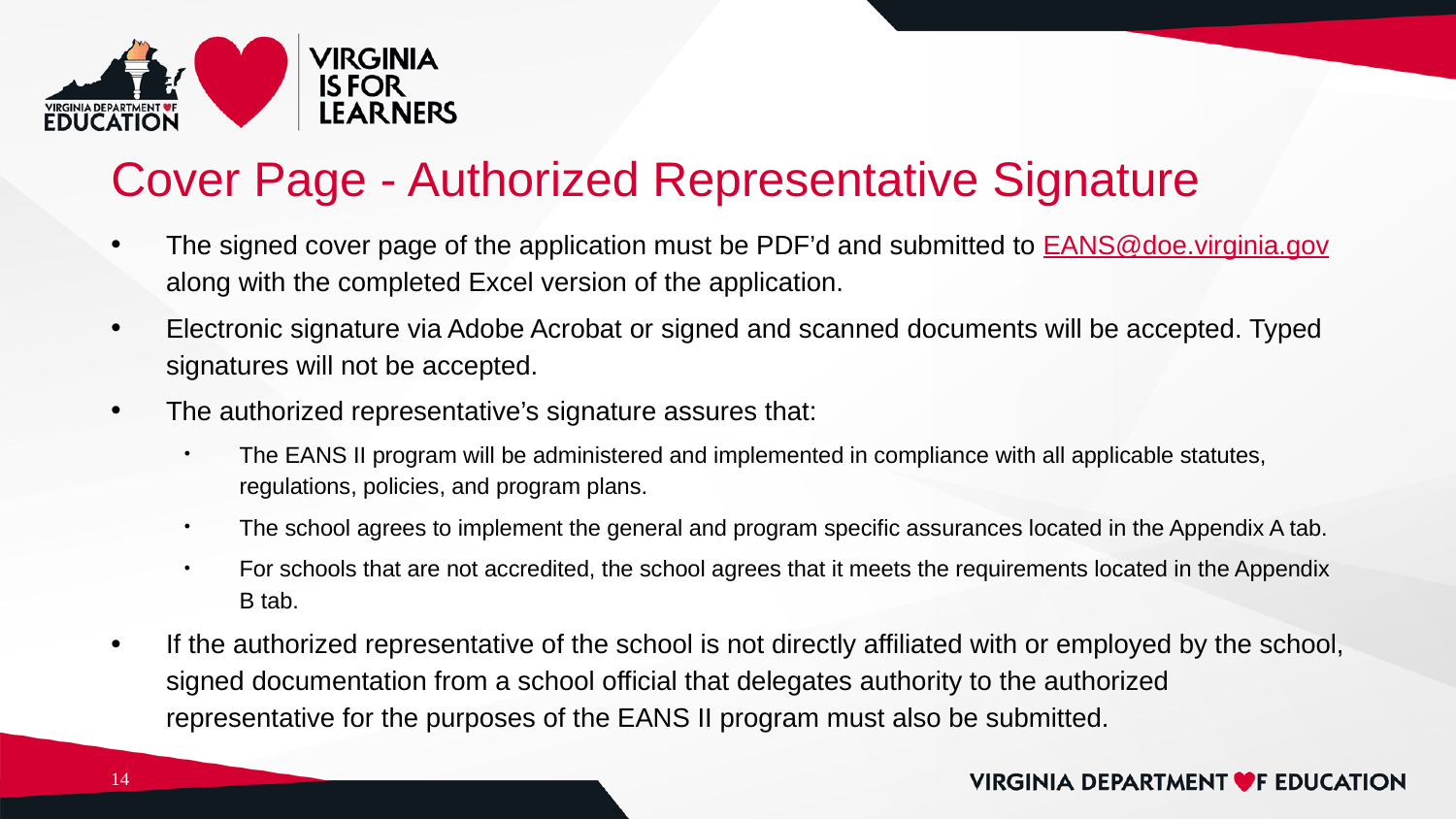

# Cover Page - Authorized Representative Signature
The signed cover page of the application must be PDF’d and submitted to EANS@doe.virginia.gov along with the completed Excel version of the application.
Electronic signature via Adobe Acrobat or signed and scanned documents will be accepted. Typed signatures will not be accepted.
The authorized representative’s signature assures that:
The EANS II program will be administered and implemented in compliance with all applicable statutes, regulations, policies, and program plans.
The school agrees to implement the general and program specific assurances located in the Appendix A tab.
For schools that are not accredited, the school agrees that it meets the requirements located in the Appendix B tab.
If the authorized representative of the school is not directly affiliated with or employed by the school, signed documentation from a school official that delegates authority to the authorized representative for the purposes of the EANS II program must also be submitted.
14